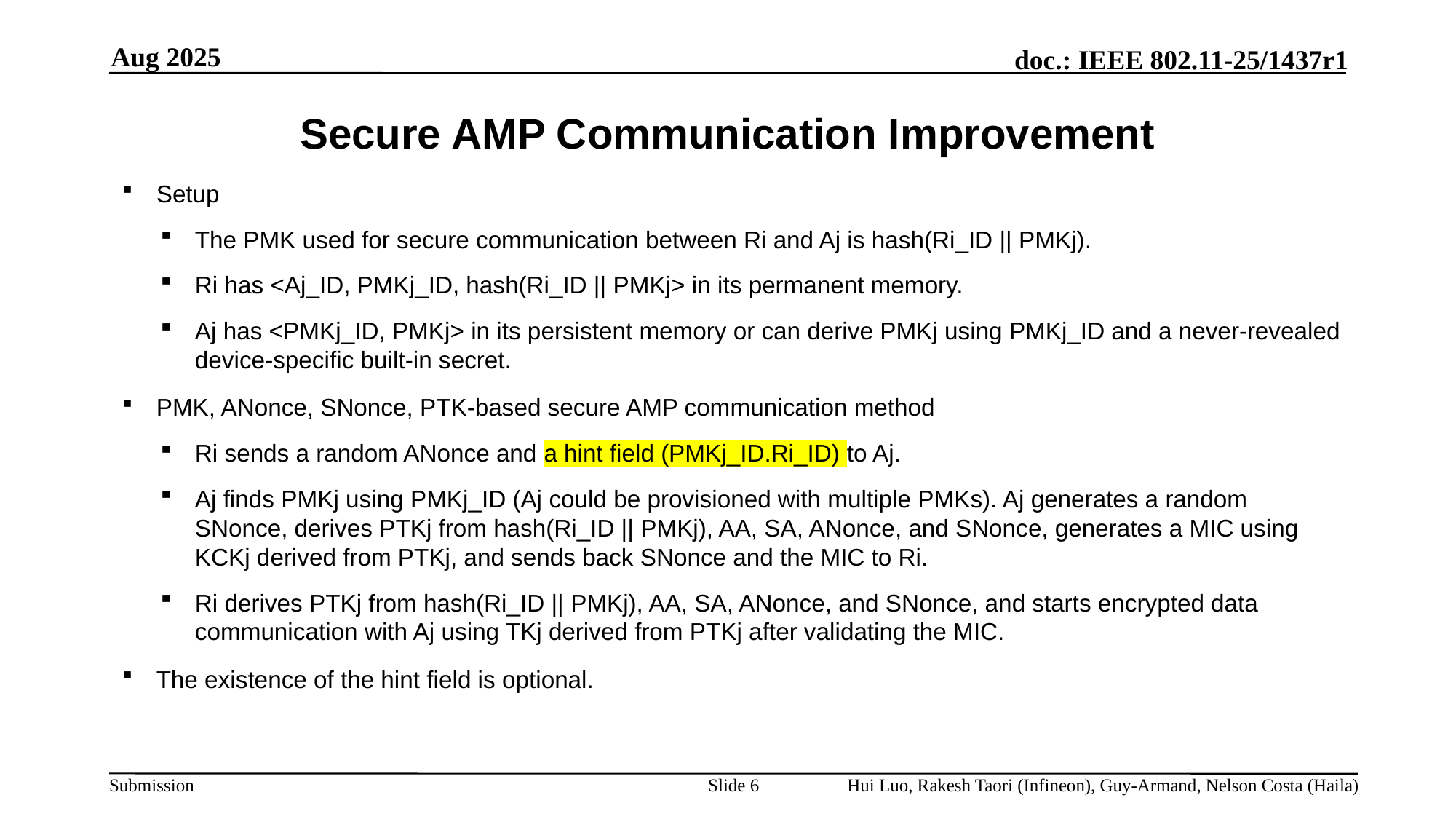

Aug 2025
# Secure AMP Communication Improvement
Setup
The PMK used for secure communication between Ri and Aj is hash(Ri_ID || PMKj).
Ri has <Aj_ID, PMKj_ID, hash(Ri_ID || PMKj> in its permanent memory.
Aj has <PMKj_ID, PMKj> in its persistent memory or can derive PMKj using PMKj_ID and a never-revealed device-specific built-in secret.
PMK, ANonce, SNonce, PTK-based secure AMP communication method
Ri sends a random ANonce and a hint field (PMKj_ID.Ri_ID) to Aj.
Aj finds PMKj using PMKj_ID (Aj could be provisioned with multiple PMKs). Aj generates a random SNonce, derives PTKj from hash(Ri_ID || PMKj), AA, SA, ANonce, and SNonce, generates a MIC using KCKj derived from PTKj, and sends back SNonce and the MIC to Ri.
Ri derives PTKj from hash(Ri_ID || PMKj), AA, SA, ANonce, and SNonce, and starts encrypted data communication with Aj using TKj derived from PTKj after validating the MIC.
The existence of the hint field is optional.
Slide 6
Hui Luo, Rakesh Taori (Infineon), Guy-Armand, Nelson Costa (Haila)